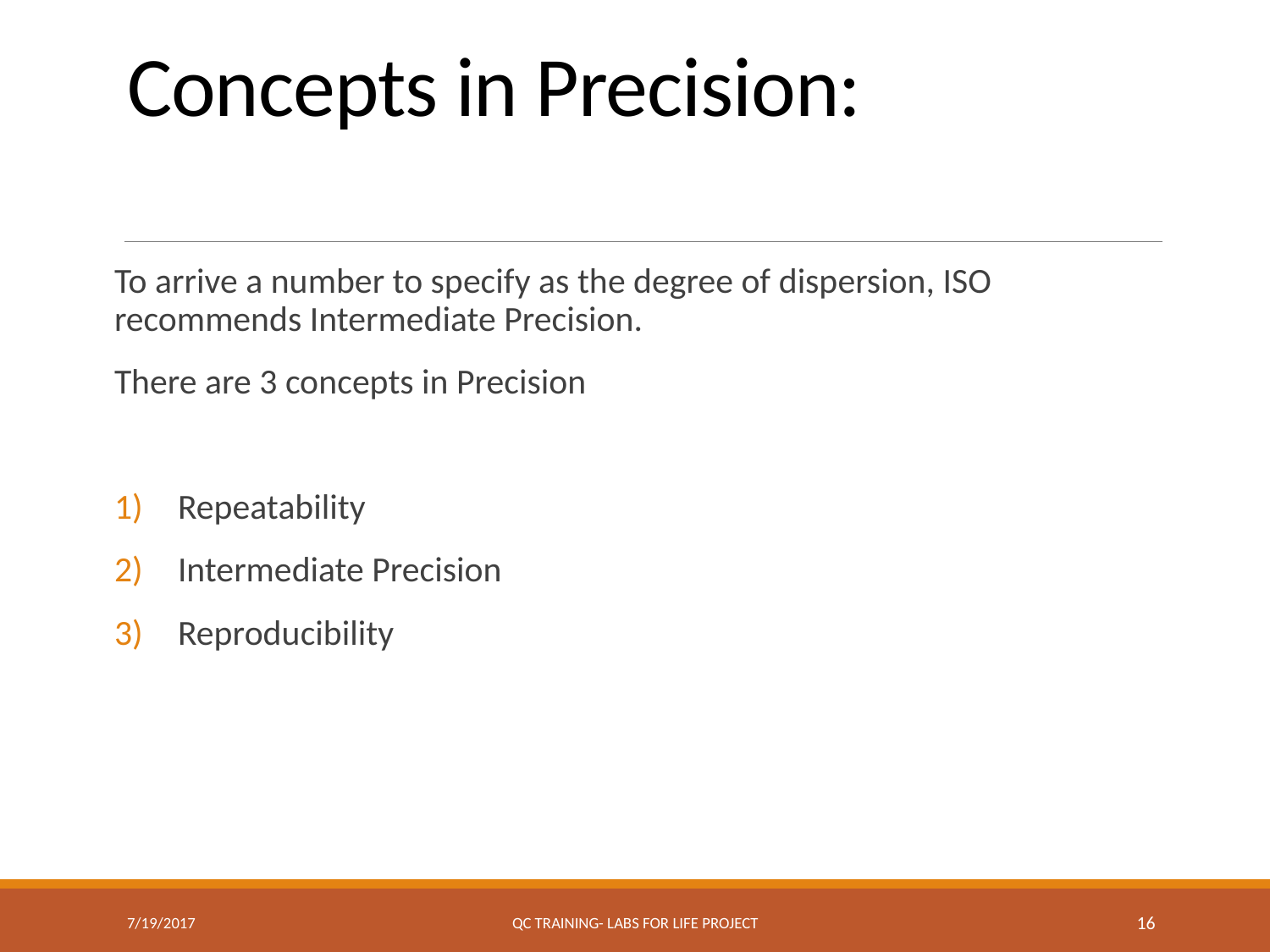

# Concepts in Precision:
To arrive a number to specify as the degree of dispersion, ISO recommends Intermediate Precision.
There are 3 concepts in Precision

Repeatability
Intermediate Precision
Reproducibility
7/19/2017
QC Training- Labs for Life Project
16